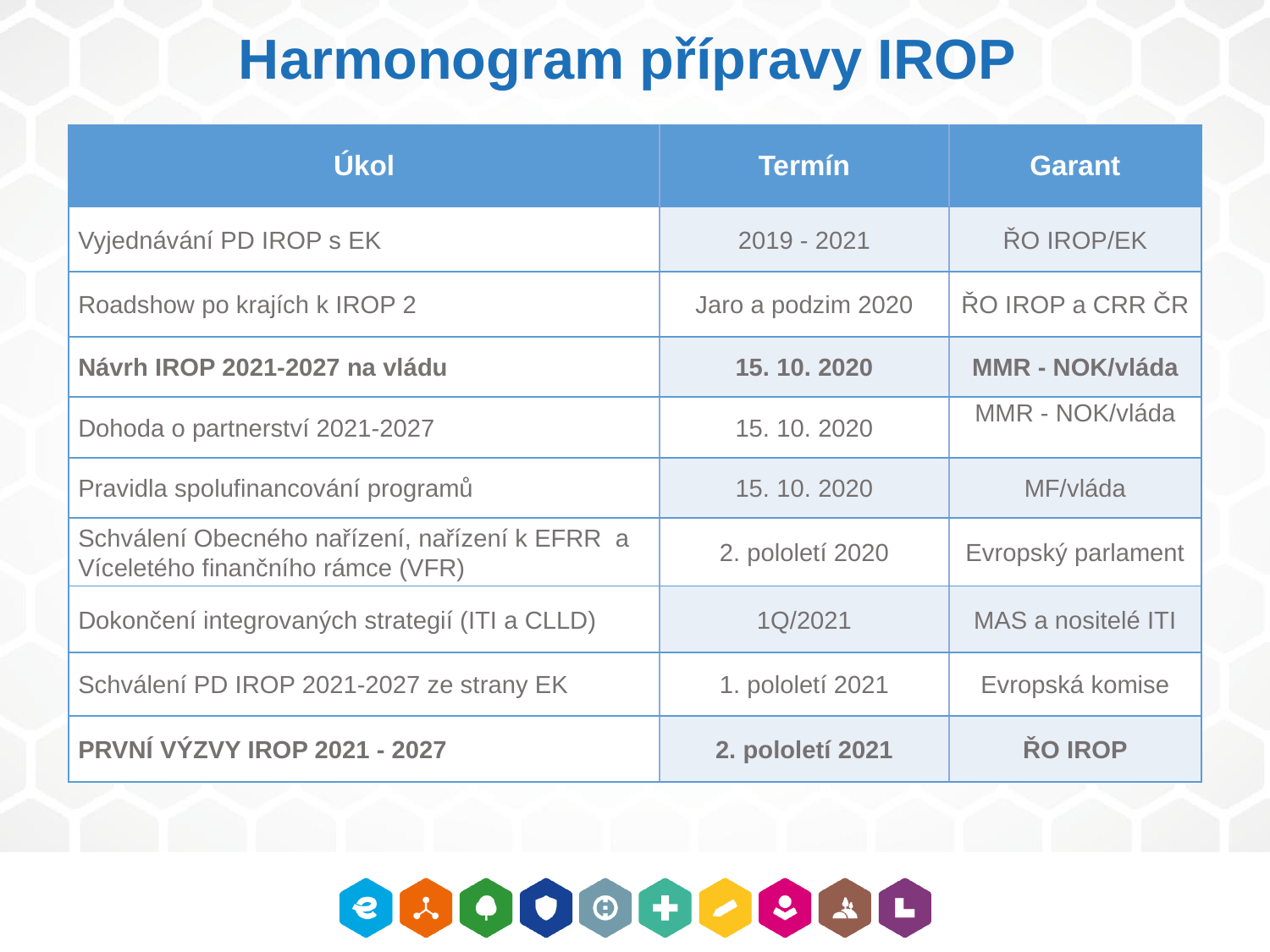

# Harmonogram přípravy IROP
| Úkol | Termín | Garant |
| --- | --- | --- |
| Vyjednávání PD IROP s EK | 2019 - 2021 | ŘO IROP/EK |
| Roadshow po krajích k IROP 2 | Jaro a podzim 2020 | ŘO IROP a CRR ČR |
| Návrh IROP 2021-2027 na vládu | 15. 10. 2020 | MMR - NOK/vláda |
| Dohoda o partnerství 2021-2027 | 15. 10. 2020 | MMR - NOK/vláda |
| Pravidla spolufinancování programů | 15. 10. 2020 | MF/vláda |
| Schválení Obecného nařízení, nařízení k EFRR a Víceletého finančního rámce (VFR) | 2. pololetí 2020 | Evropský parlament |
| Dokončení integrovaných strategií (ITI a CLLD) | 1Q/2021 | MAS a nositelé ITI |
| Schválení PD IROP 2021-2027 ze strany EK | 1. pololetí 2021 | Evropská komise |
| PRVNÍ VÝZVY IROP 2021 - 2027 | 2. pololetí 2021 | ŘO IROP |